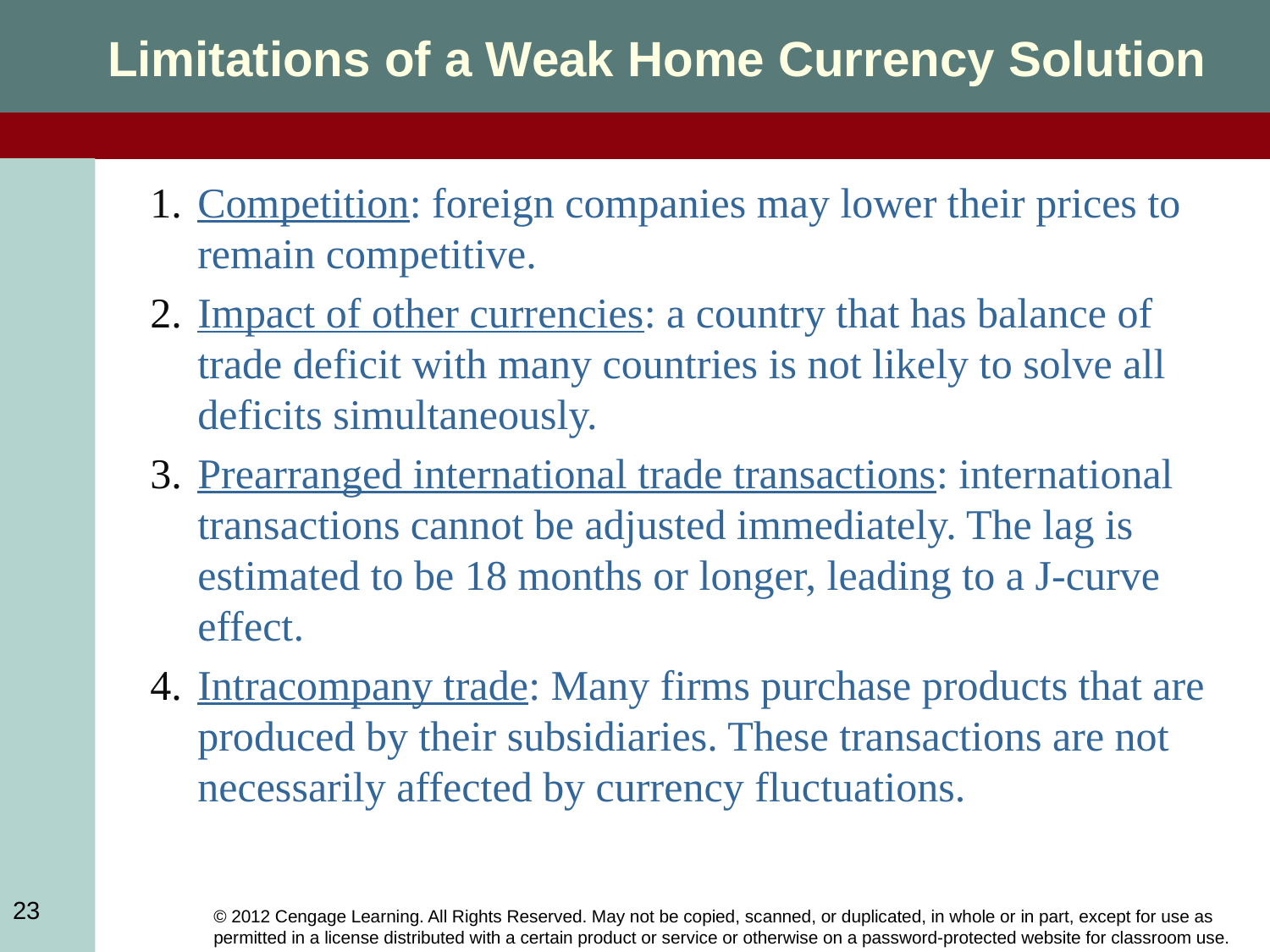

Limitations of a Weak Home Currency Solution
Competition: foreign companies may lower their prices to remain competitive.
Impact of other currencies: a country that has balance of trade deficit with many countries is not likely to solve all deficits simultaneously.
Prearranged international trade transactions: international transactions cannot be adjusted immediately. The lag is estimated to be 18 months or longer, leading to a J-curve effect.
Intracompany trade: Many firms purchase products that are produced by their subsidiaries. These transactions are not necessarily affected by currency fluctuations.
23